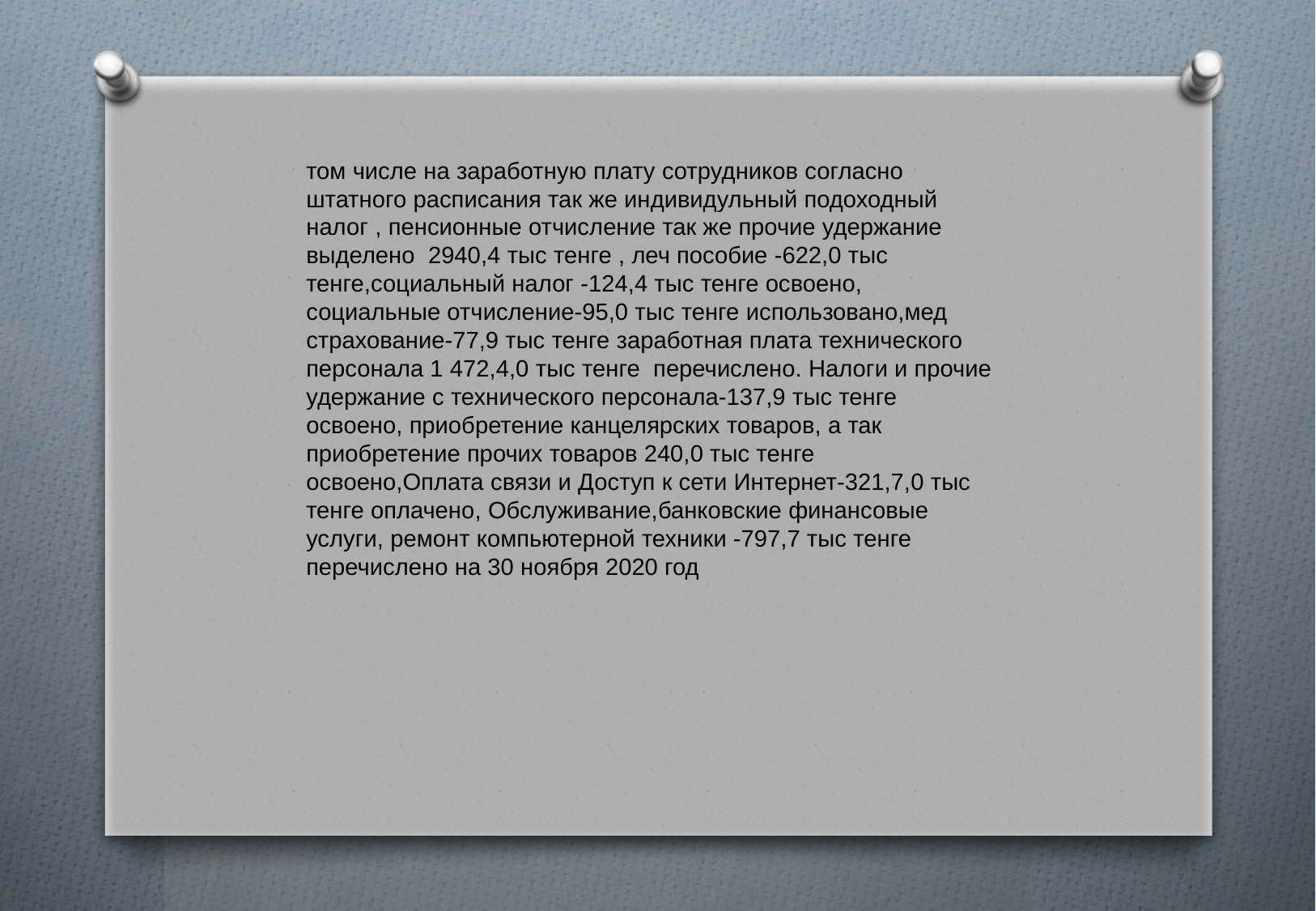

том числе на заработную плату сотрудников согласно штатного расписания так же индивидульный подоходный налог , пенсионные отчисление так же прочие удержание выделено  2940,4 тыс тенге , леч пособие -622,0 тыс тенге,социальный налог -124,4 тыс тенге освоено, социальные отчисление-95,0 тыс тенге использовано,мед страхование-77,9 тыс тенге заработная плата технического персонала 1 472,4,0 тыс тенге  перечислено. Налоги и прочие удержание с технического персонала-137,9 тыс тенге освоено, приобретение канцелярских товаров, а так приобретение прочих товаров 240,0 тыс тенге освоено,Оплата связи и Доступ к сети Интернет-321,7,0 тыс тенге оплачено, Обслуживание,банковские финансовые услуги, ремонт компьютерной техники -797,7 тыс тенге перечислено на 30 ноября 2020 год